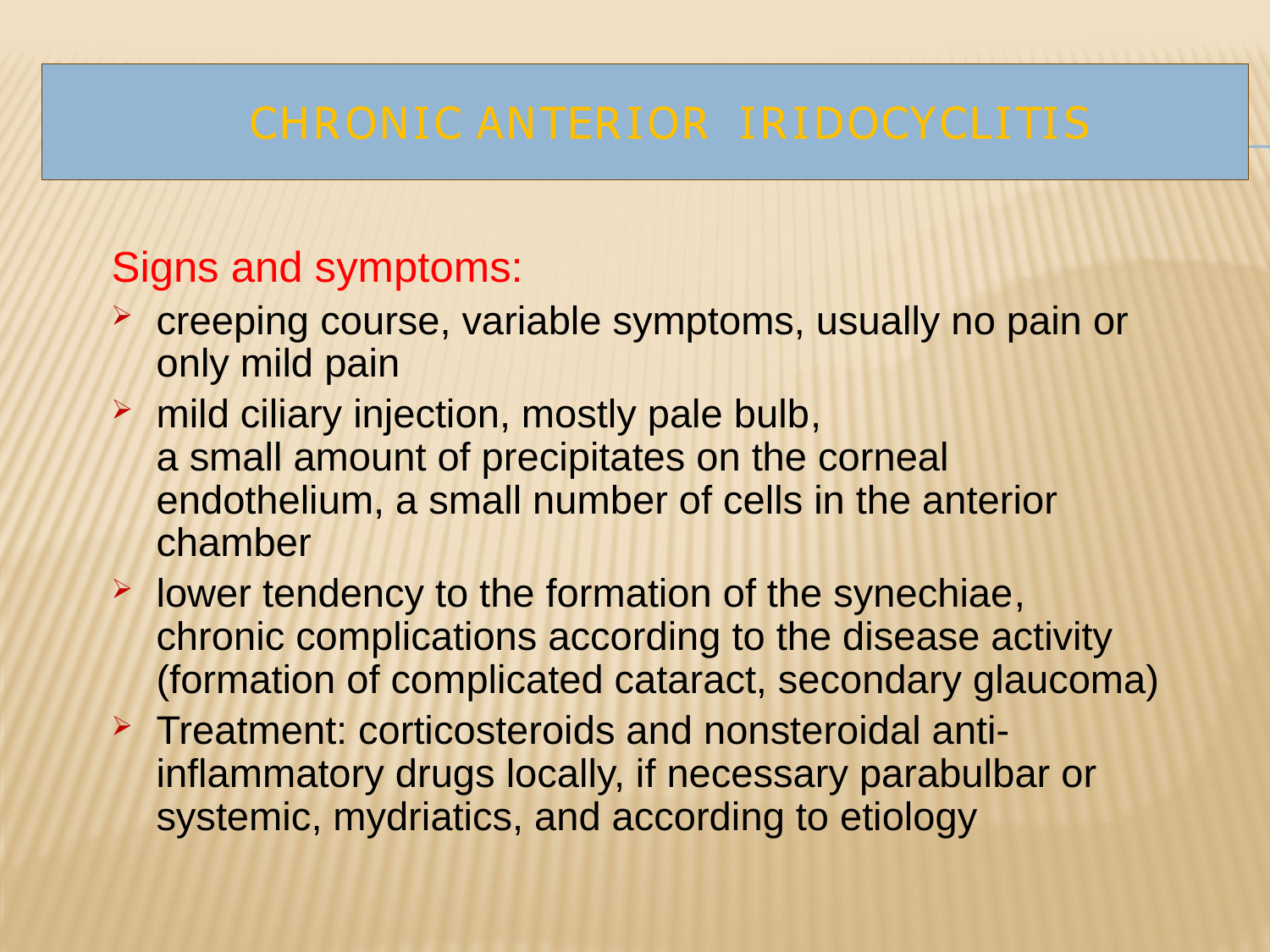

# Chronic Anterior  iridocyclitis
Signs and symptoms:
creeping course, variable symptoms, usually no pain or only mild pain
mild ciliary injection, mostly pale bulb,
a small amount of precipitates on the corneal endothelium, a small number of cells in the anterior chamber
lower tendency to the formation of the synechiae,
chronic complications according to the disease activity (formation of complicated cataract, secondary glaucoma)
Treatment: corticosteroids and nonsteroidal anti-inflammatory drugs locally, if necessary parabulbar or systemic, mydriatics, and according to etiology